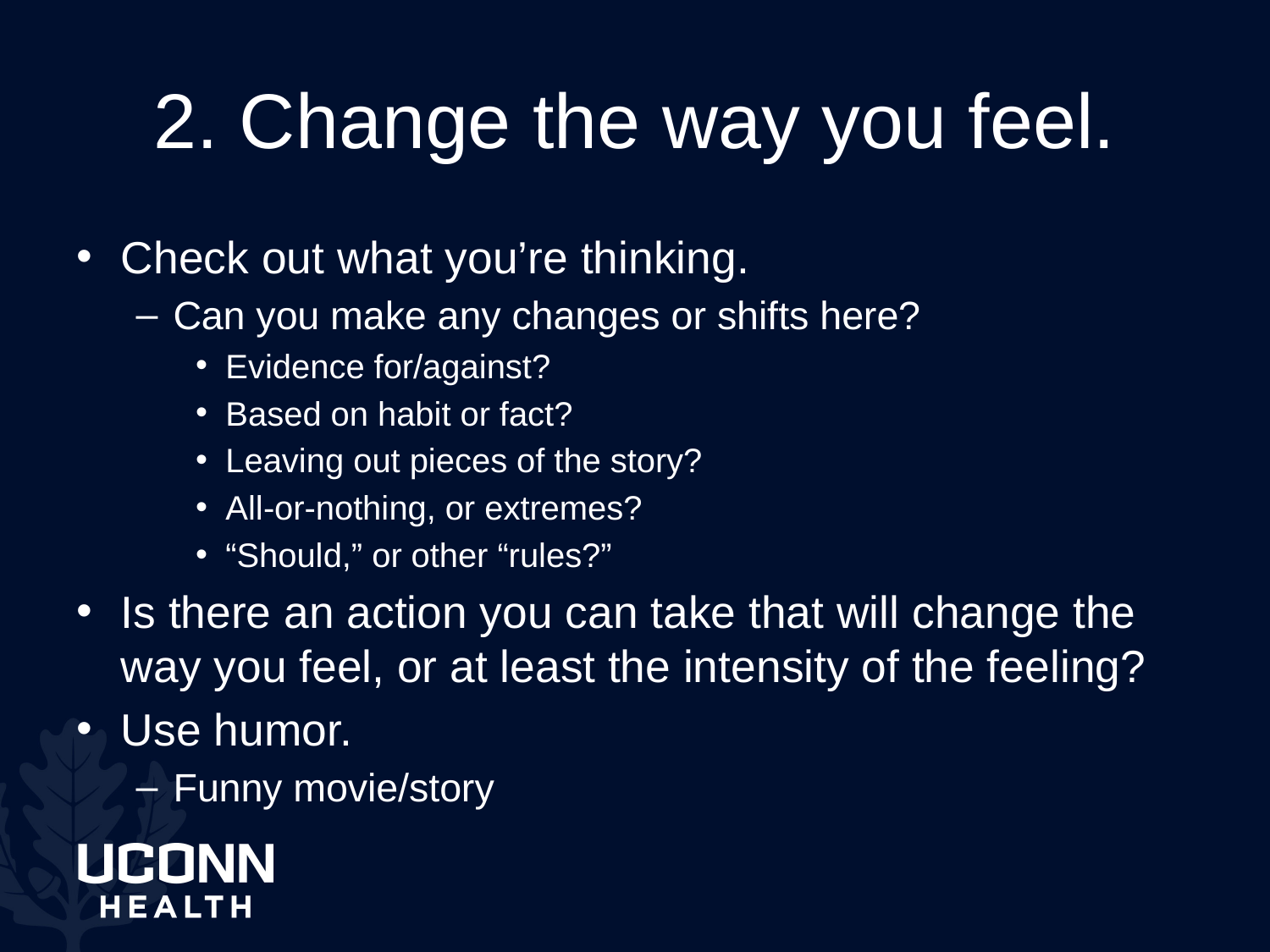

# 2. Change the way you feel.
Check out what you’re thinking.
Can you make any changes or shifts here?
Evidence for/against?
Based on habit or fact?
Leaving out pieces of the story?
All-or-nothing, or extremes?
“Should,” or other “rules?”
Is there an action you can take that will change the way you feel, or at least the intensity of the feeling?
Use humor.
Funny movie/story